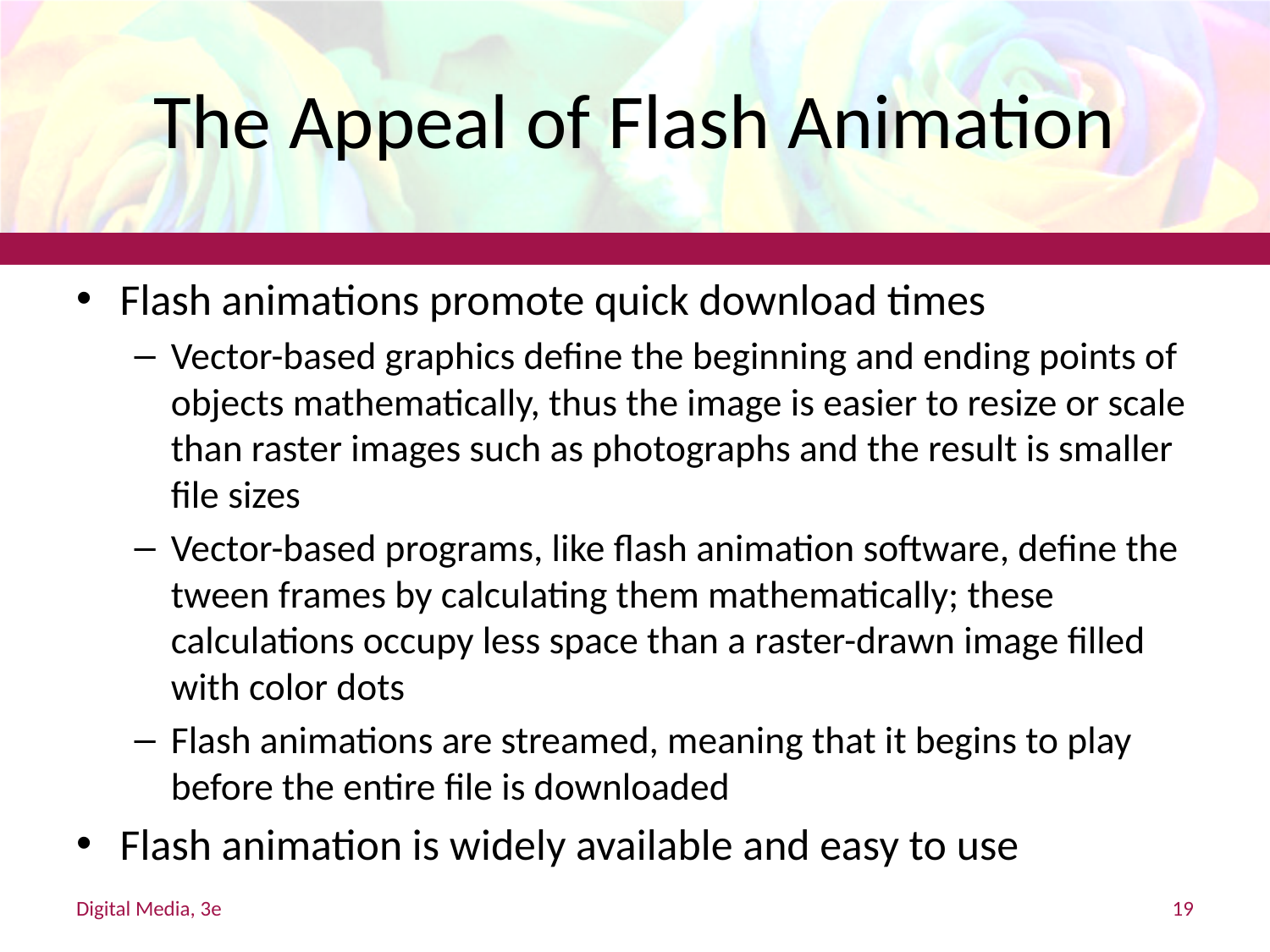

# The Appeal of Flash Animation
Flash animations promote quick download times
Vector-based graphics define the beginning and ending points of objects mathematically, thus the image is easier to resize or scale than raster images such as photographs and the result is smaller file sizes
Vector-based programs, like flash animation software, define the tween frames by calculating them mathematically; these calculations occupy less space than a raster-drawn image filled with color dots
Flash animations are streamed, meaning that it begins to play before the entire file is downloaded
Flash animation is widely available and easy to use

Digital Media, 3e
19